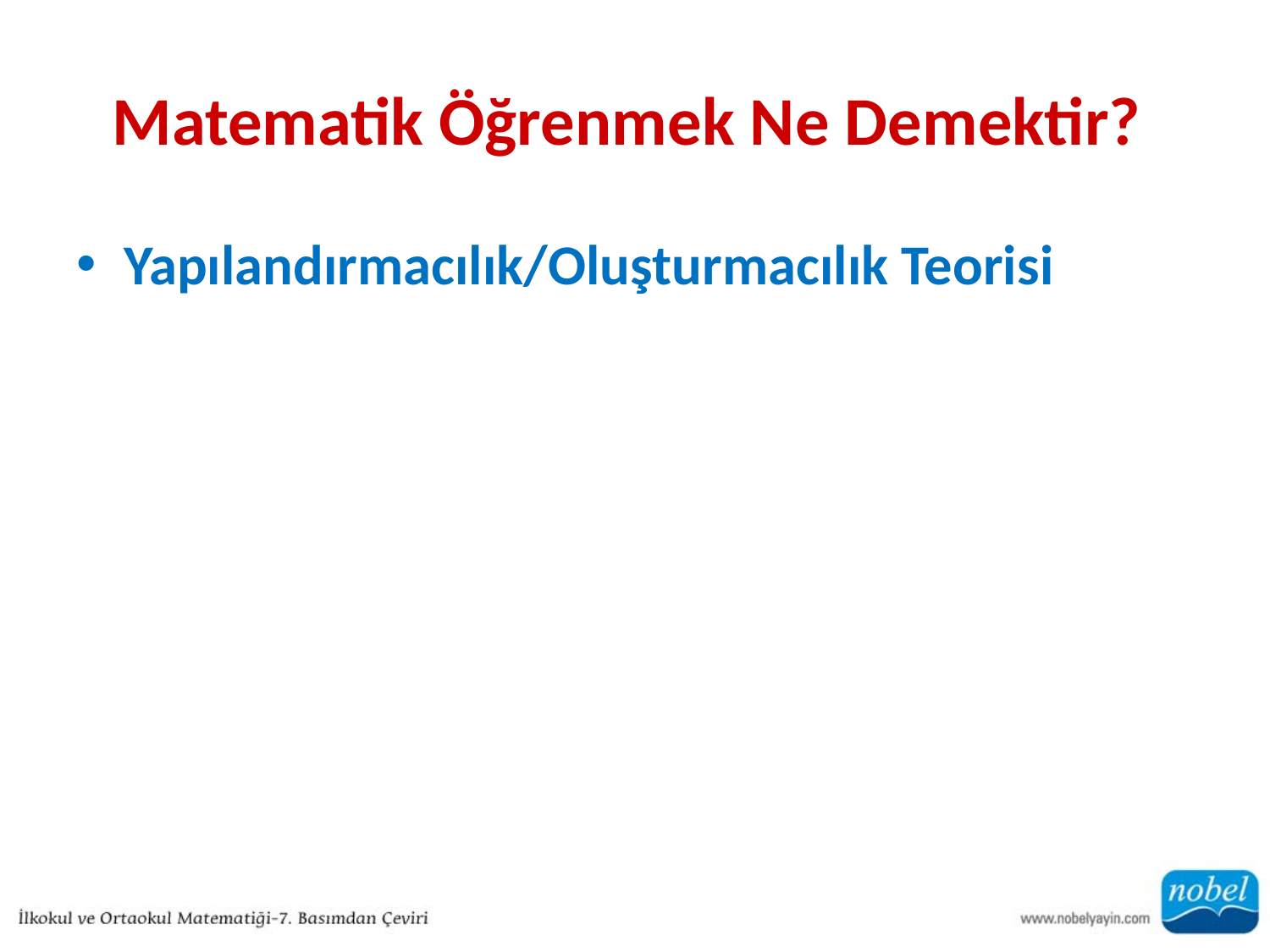

# Matematik Öğrenmek Ne Demektir?
Yapılandırmacılık/Oluşturmacılık Teorisi